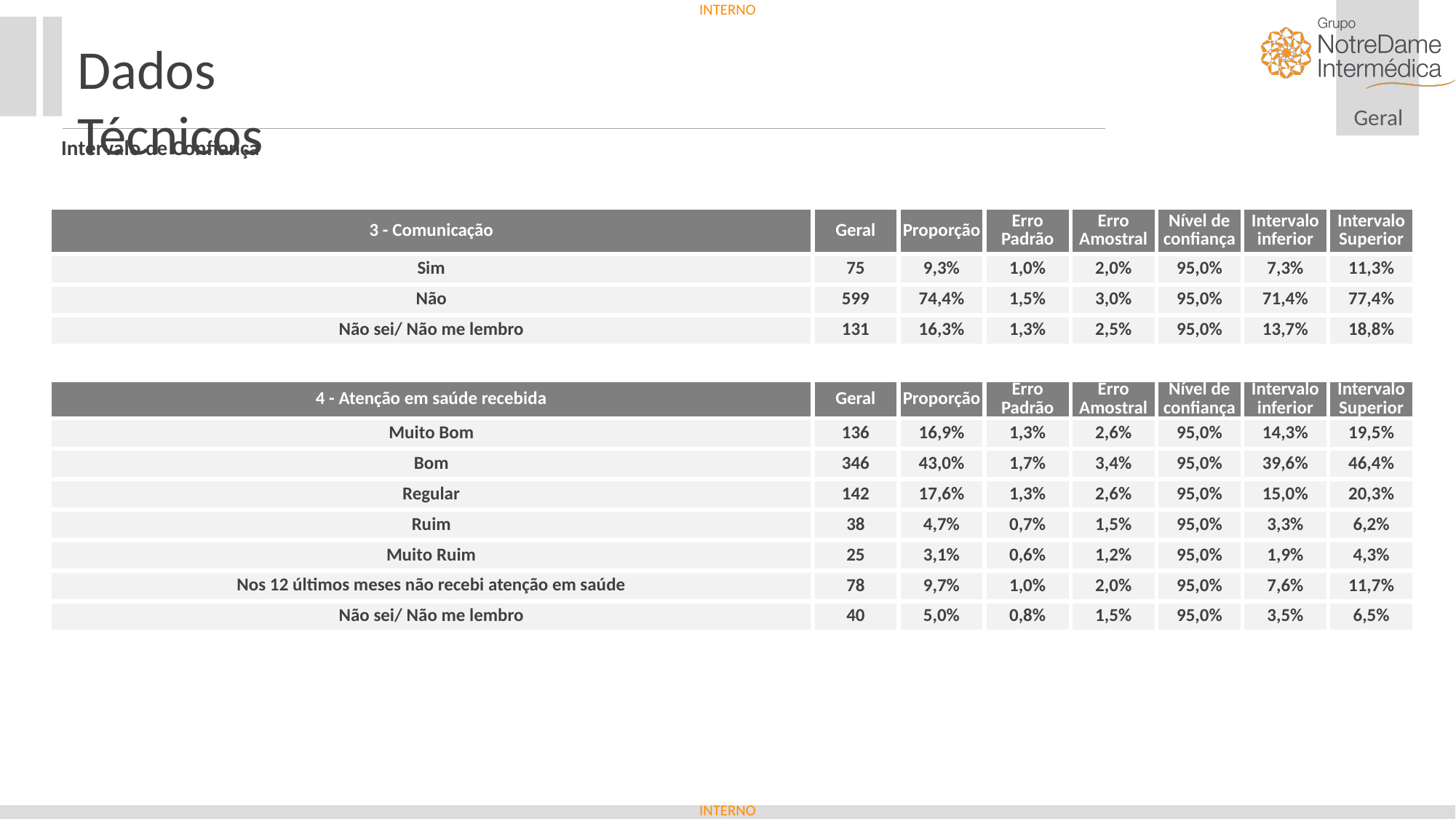

Dados Técnicos
Intervalo de Confiança
| 3 - Comunicação | Geral | Proporção | Erro Padrão | Erro Amostral | Nível de confiança | Intervalo inferior | Intervalo Superior |
| --- | --- | --- | --- | --- | --- | --- | --- |
| Sim | 75 | 9,3% | 1,0% | 2,0% | 95,0% | 7,3% | 11,3% |
| Não | 599 | 74,4% | 1,5% | 3,0% | 95,0% | 71,4% | 77,4% |
| Não sei/ Não me lembro | 131 | 16,3% | 1,3% | 2,5% | 95,0% | 13,7% | 18,8% |
| 4 - Atenção em saúde recebida | Geral | Proporção | Erro Padrão | Erro Amostral | Nível de confiança | Intervalo inferior | Intervalo Superior |
| --- | --- | --- | --- | --- | --- | --- | --- |
| Muito Bom | 136 | 16,9% | 1,3% | 2,6% | 95,0% | 14,3% | 19,5% |
| Bom | 346 | 43,0% | 1,7% | 3,4% | 95,0% | 39,6% | 46,4% |
| Regular | 142 | 17,6% | 1,3% | 2,6% | 95,0% | 15,0% | 20,3% |
| Ruim | 38 | 4,7% | 0,7% | 1,5% | 95,0% | 3,3% | 6,2% |
| Muito Ruim | 25 | 3,1% | 0,6% | 1,2% | 95,0% | 1,9% | 4,3% |
| Nos 12 últimos meses não recebi atenção em saúde | 78 | 9,7% | 1,0% | 2,0% | 95,0% | 7,6% | 11,7% |
| Não sei/ Não me lembro | 40 | 5,0% | 0,8% | 1,5% | 95,0% | 3,5% | 6,5% |